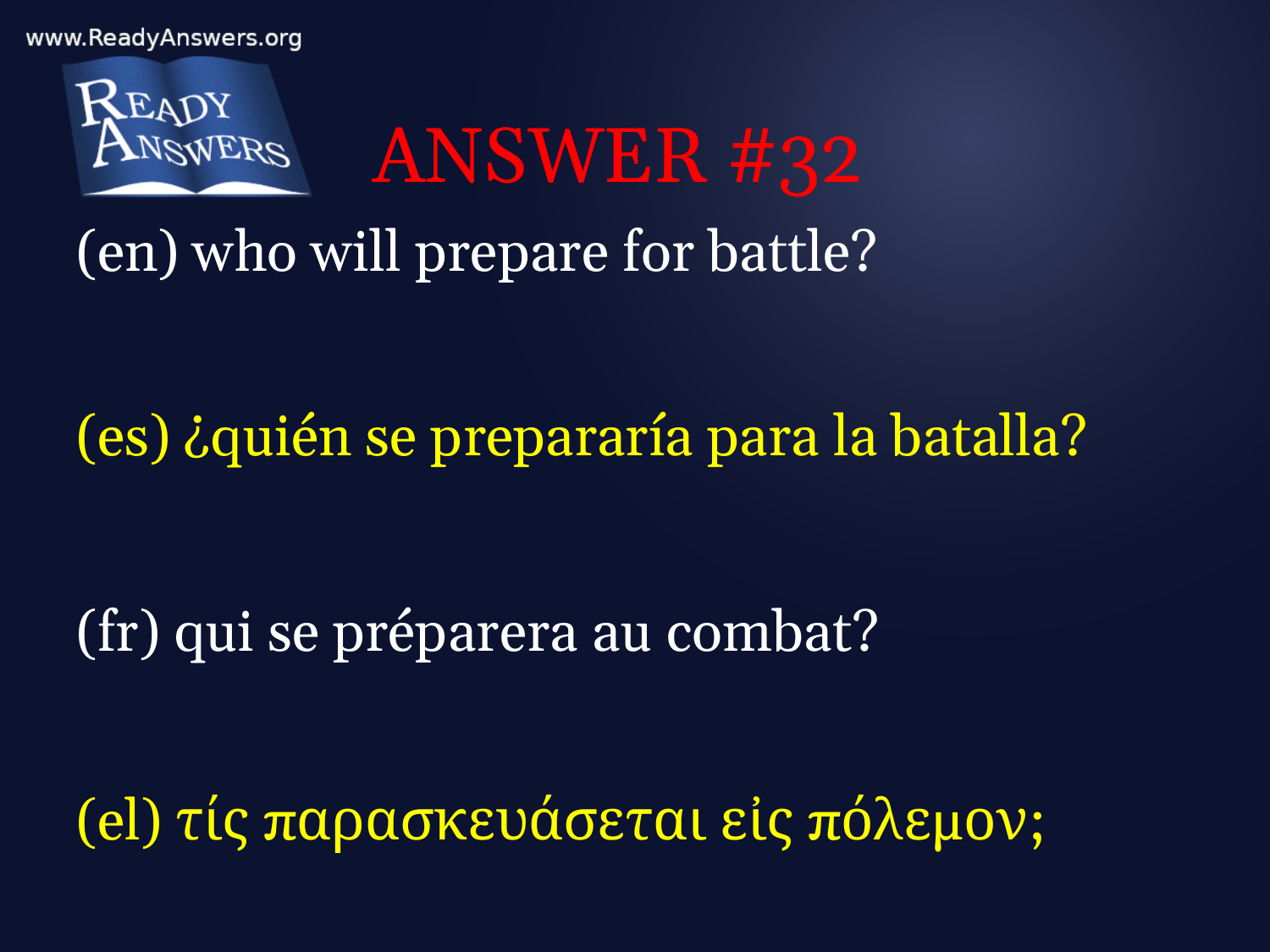

# ANSWER #32
(en) who will prepare for battle?
(es) ¿quién se prepararía para la batalla?
(fr) qui se préparera au combat?
(el) τίς παρασκευάσεται εἰς πόλεμον;